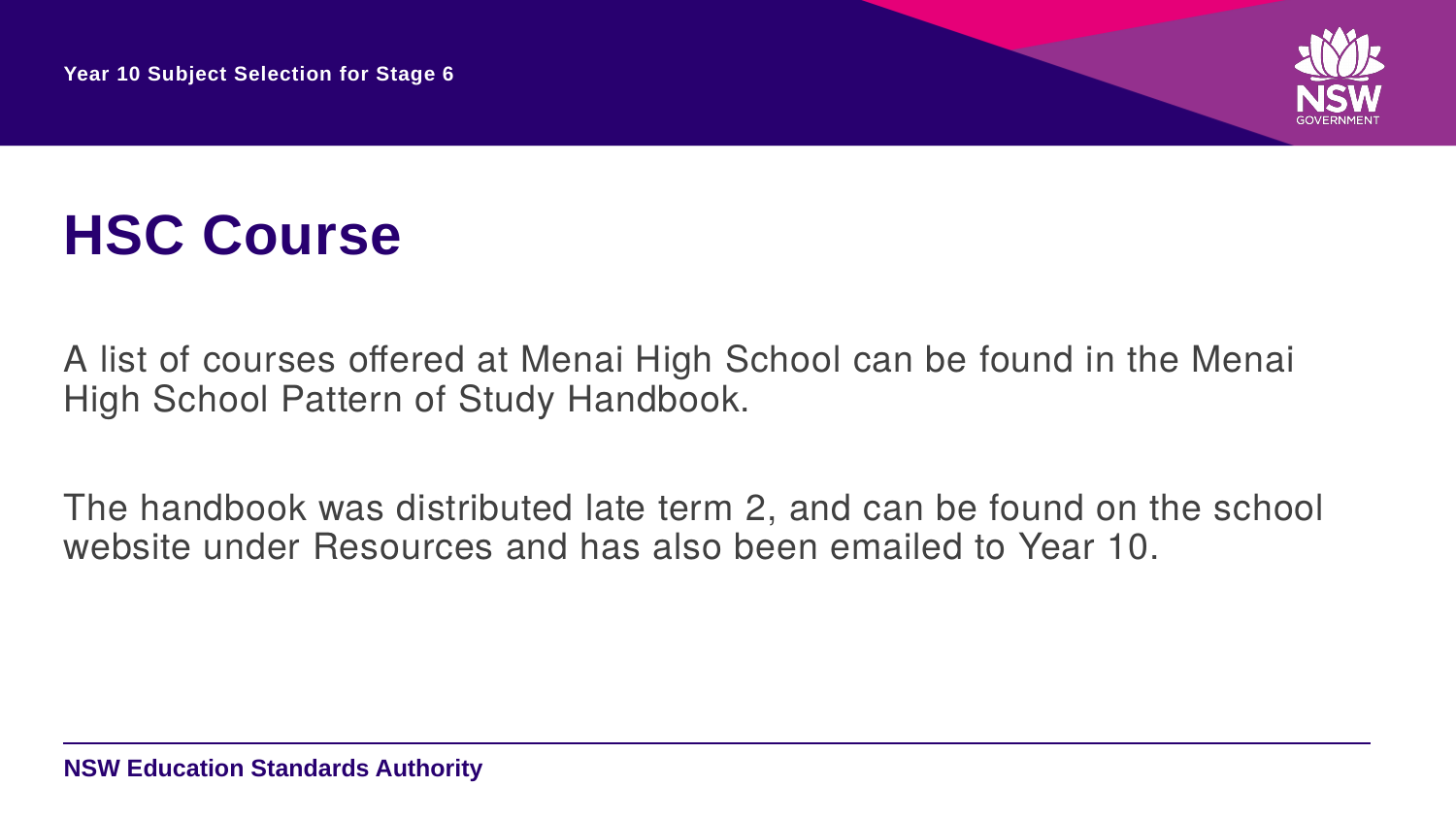

Year 10 Subject Selection for Stage 6

HSC Course

A list of courses offered at Menai High School can be found in the Menai High School Pattern of Study Handbook.

The handbook was distributed late term 2, and can be found on the school website under Resources and has also been emailed to Year 10.